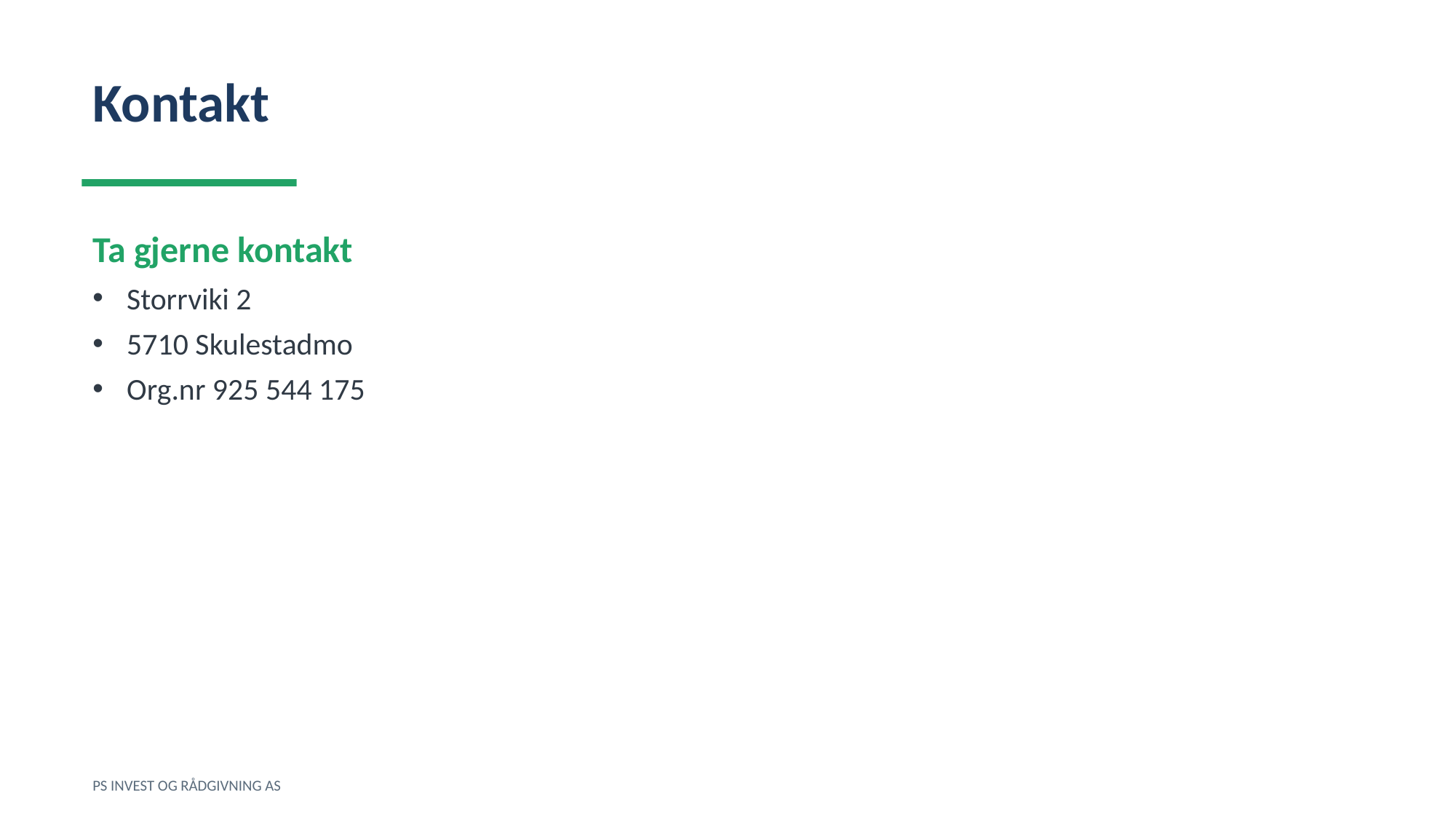

Kontakt

Ta gjerne kontakt
Storrviki 2
5710 Skulestadmo
Org.nr 925 544 175
PS INVEST OG RÅDGIVNING AS